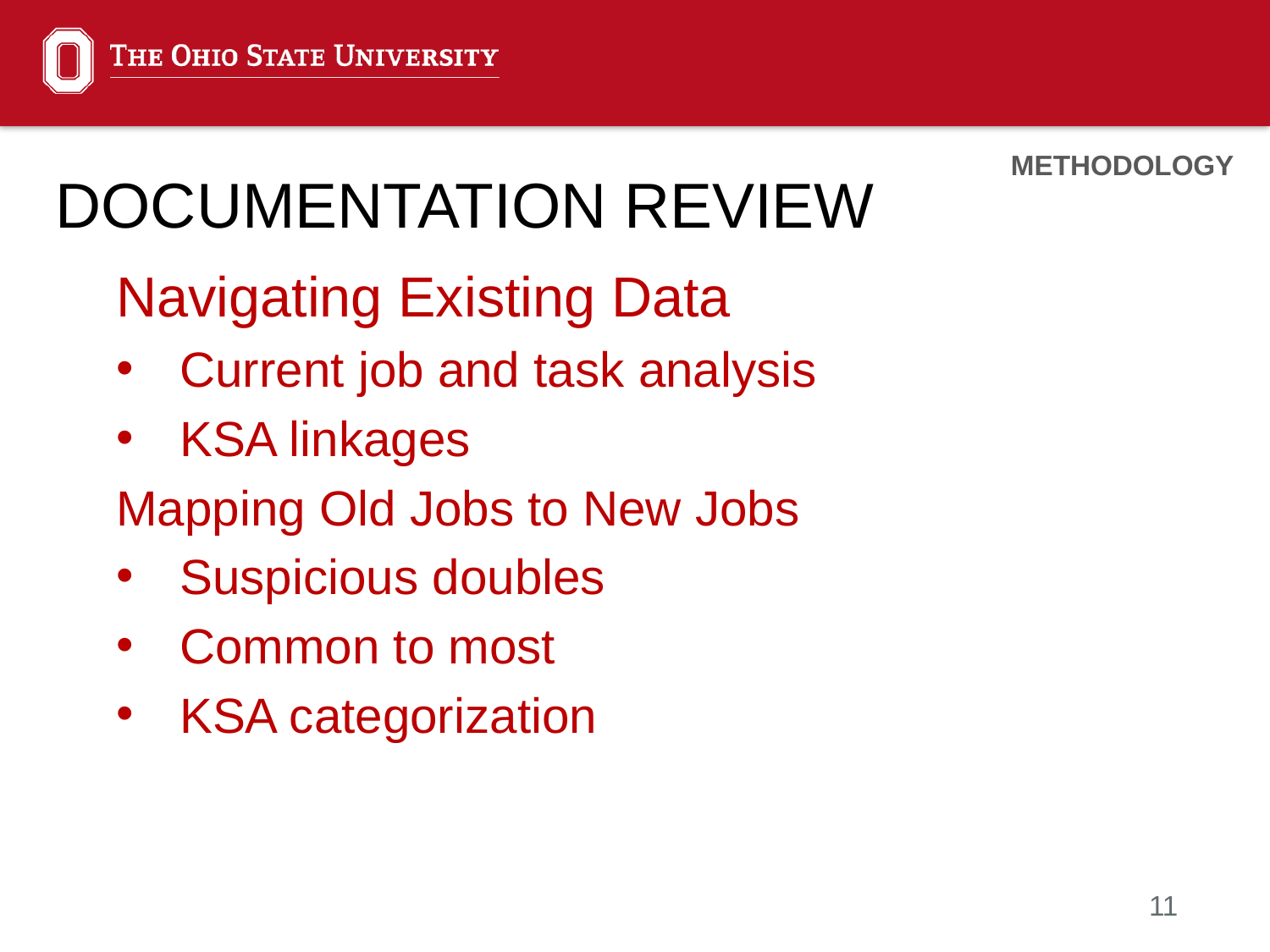

METHODOLOGY
# DOCUMENTATION REVIEW
Navigating Existing Data
Current job and task analysis
KSA linkages
Mapping Old Jobs to New Jobs
Suspicious doubles
Common to most
KSA categorization